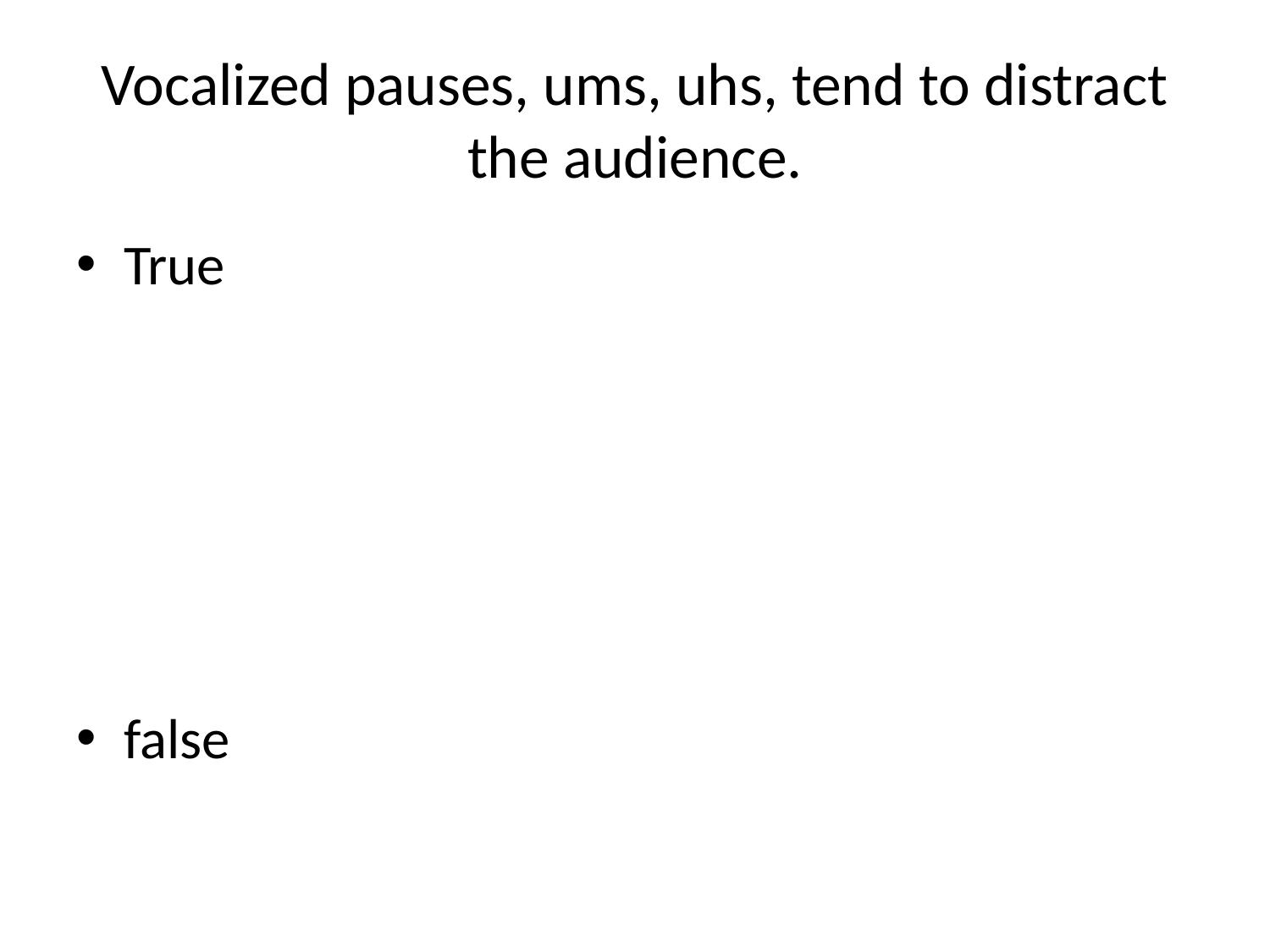

# Vocalized pauses, ums, uhs, tend to distract the audience.
True

false